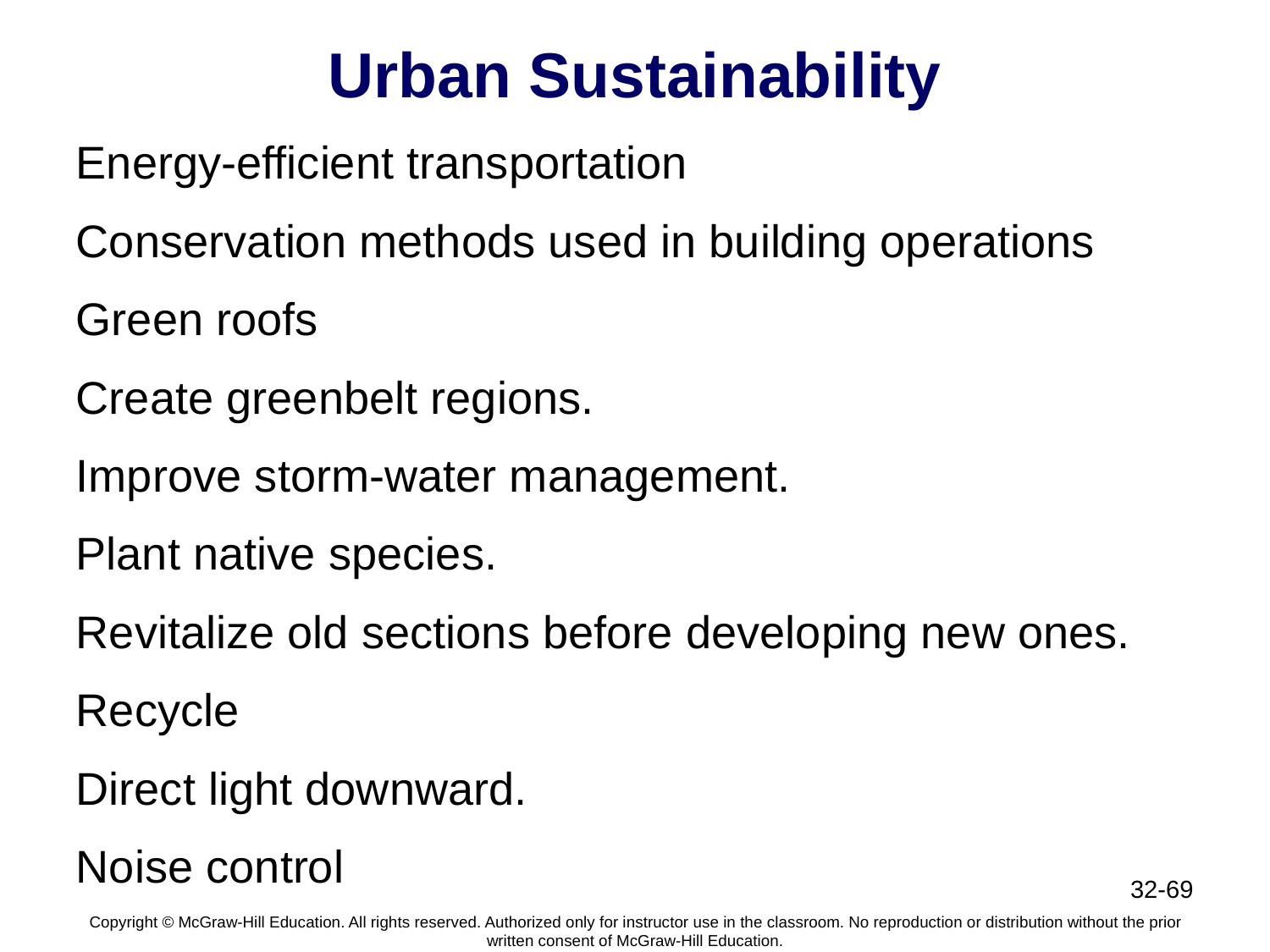

# Urban Sustainability
Energy-efficient transportation
Conservation methods used in building operations
Green roofs
Create greenbelt regions.
Improve storm-water management.
Plant native species.
Revitalize old sections before developing new ones.
Recycle
Direct light downward.
Noise control